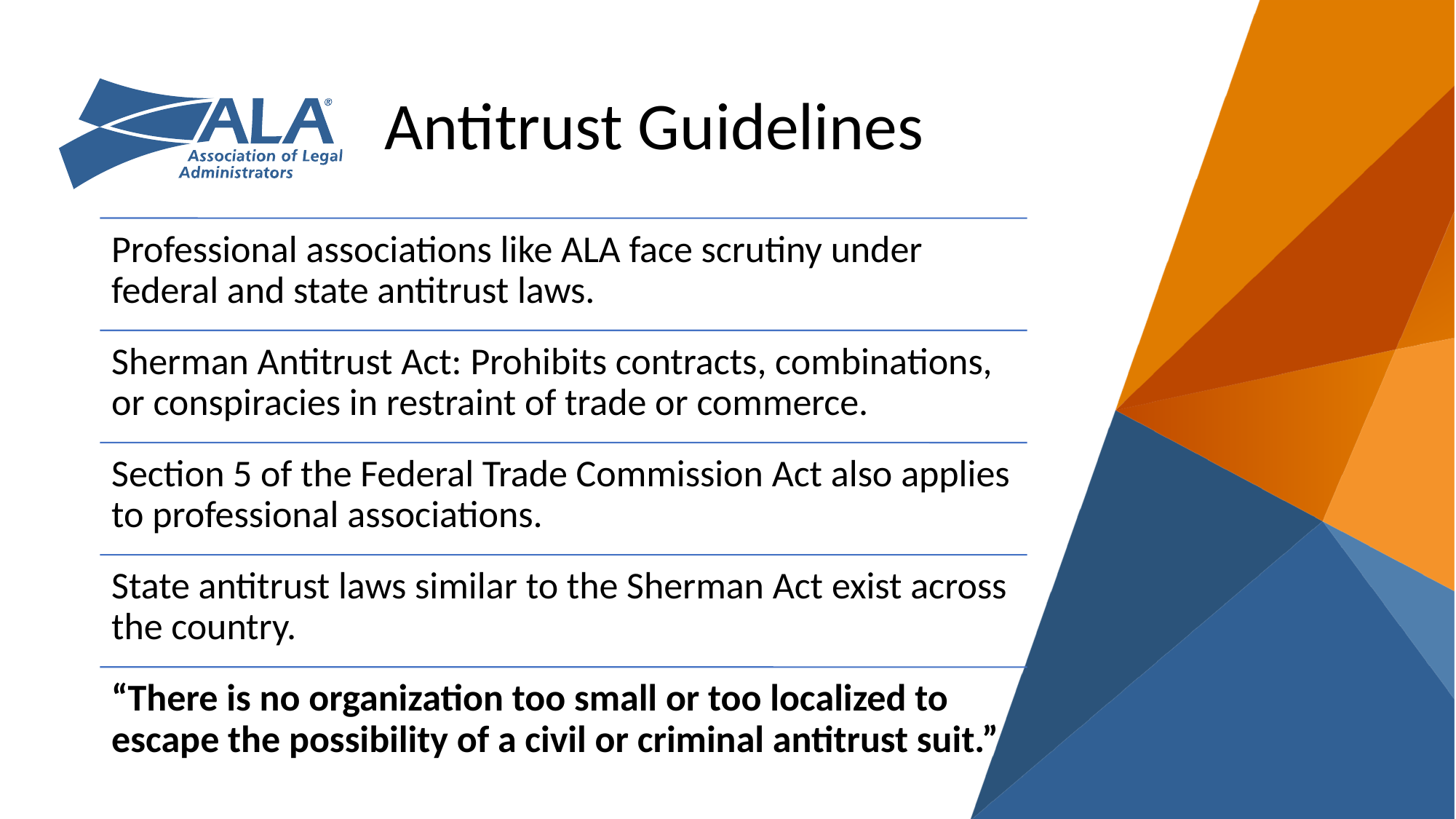

# Antitrust Guidelines
Professional associations like ALA face scrutiny under federal and state antitrust laws.
Sherman Antitrust Act: Prohibits contracts, combinations, or conspiracies in restraint of trade or commerce.
Section 5 of the Federal Trade Commission Act also applies to professional associations.
State antitrust laws similar to the Sherman Act exist across the country.
“There is no organization too small or too localized to escape the possibility of a civil or criminal antitrust suit.”